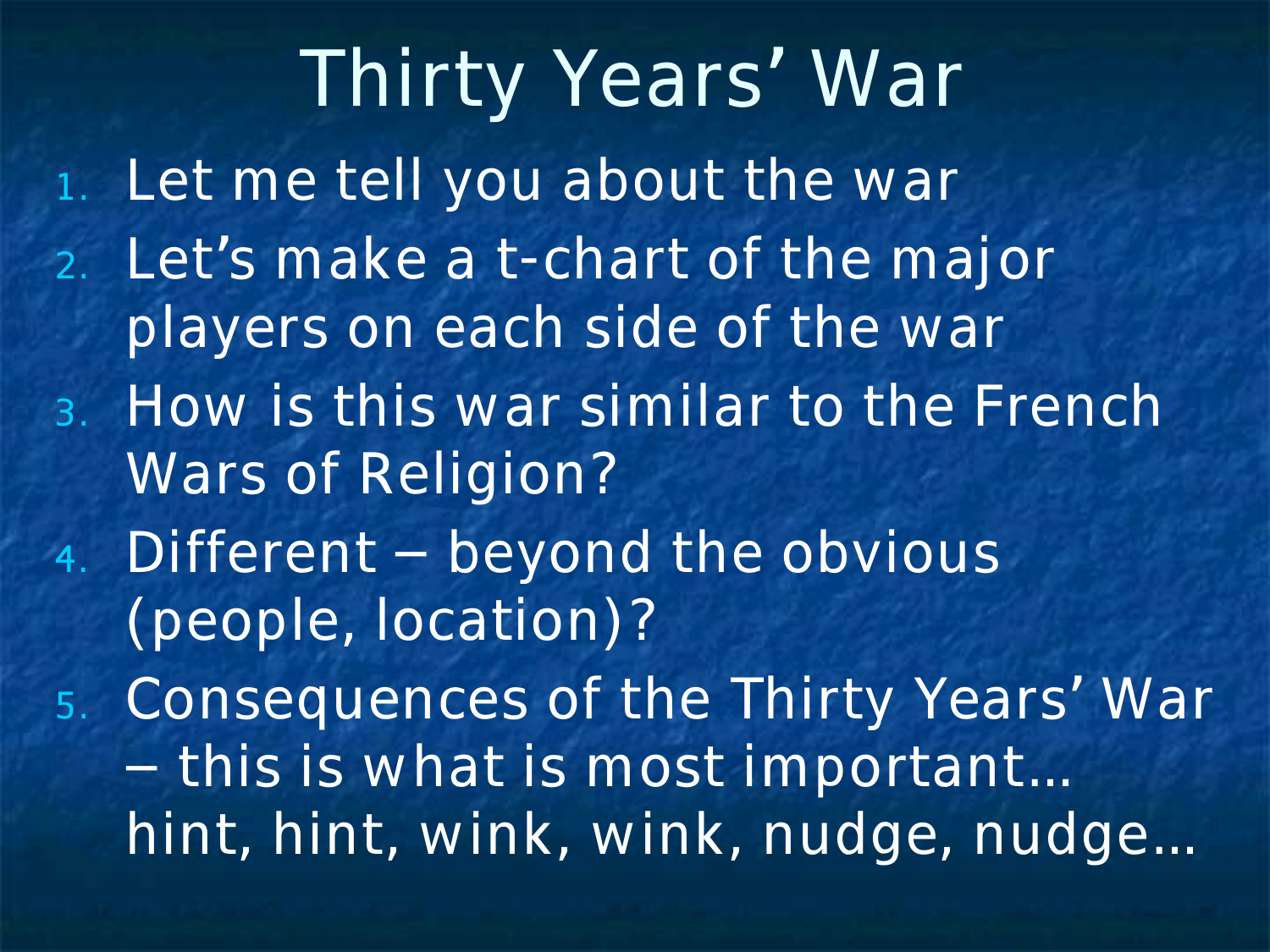

# Thirty Years’ War
Let me tell you about the war
Let’s make a t-chart of the major players on each side of the war
How is this war similar to the French Wars of Religion?
Different – beyond the obvious (people, location)?
Consequences of the Thirty Years’ War – this is what is most important… hint, hint, wink, wink, nudge, nudge…